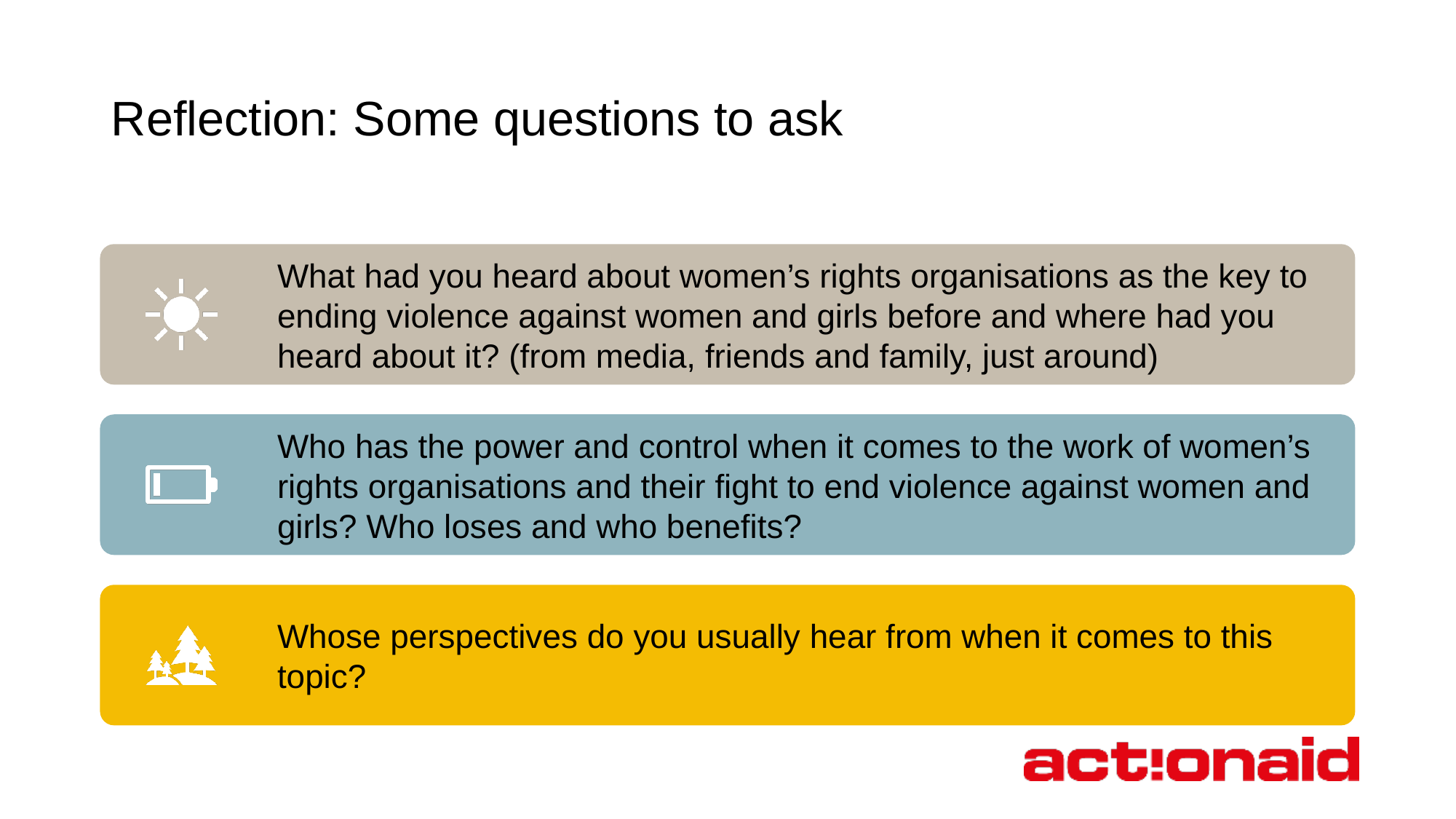

# Reflection: Some questions to ask
What had you heard about women’s rights organisations as the key to ending violence against women and girls before and where had you heard about it? (from media, friends and family, just around)
Who has the power and control when it comes to the work of women’s rights organisations and their fight to end violence against women and girls? Who loses and who benefits?
Whose perspectives do you usually hear from when it comes to this topic?